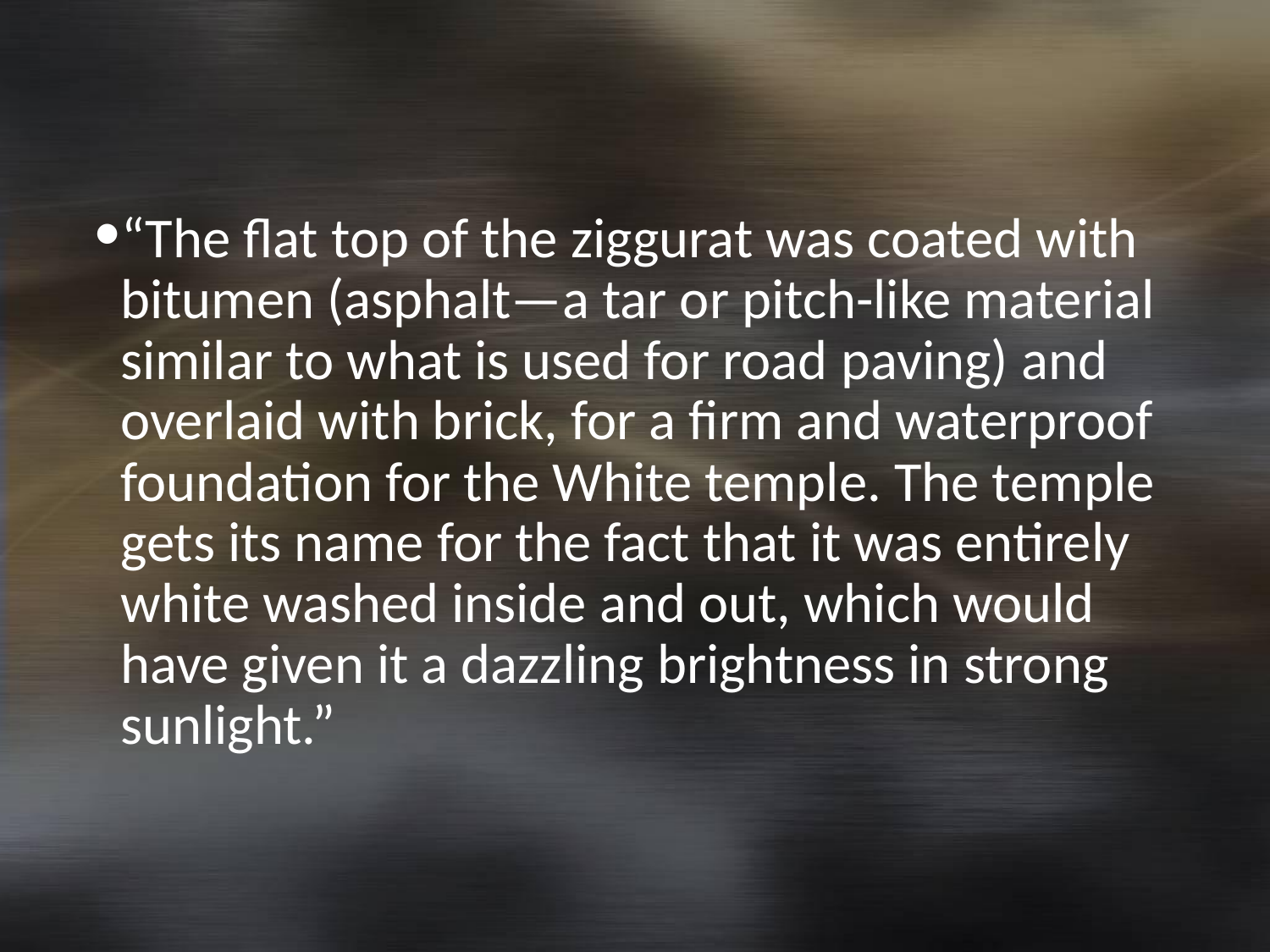

#
“The flat top of the ziggurat was coated with bitumen (asphalt—a tar or pitch-like material similar to what is used for road paving) and overlaid with brick, for a firm and waterproof foundation for the White temple. The temple gets its name for the fact that it was entirely white washed inside and out, which would have given it a dazzling brightness in strong sunlight.”